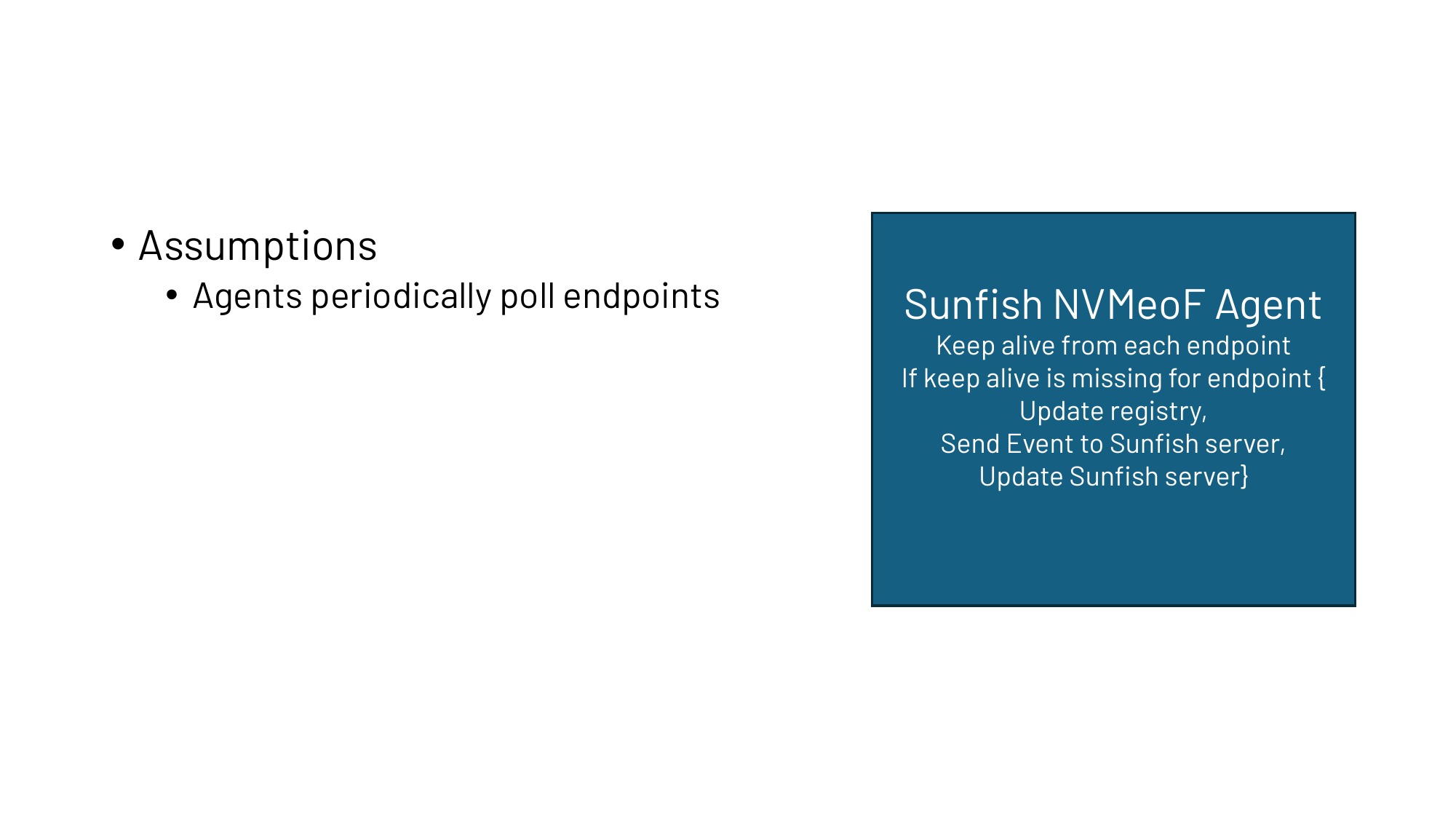

#
Sunfish NVMeoF Agent
Keep alive from each endpoint
If keep alive is missing for endpoint {
Update registry,
Send Event to Sunfish server,
Update Sunfish server}

Assumptions
Agents periodically poll endpoints